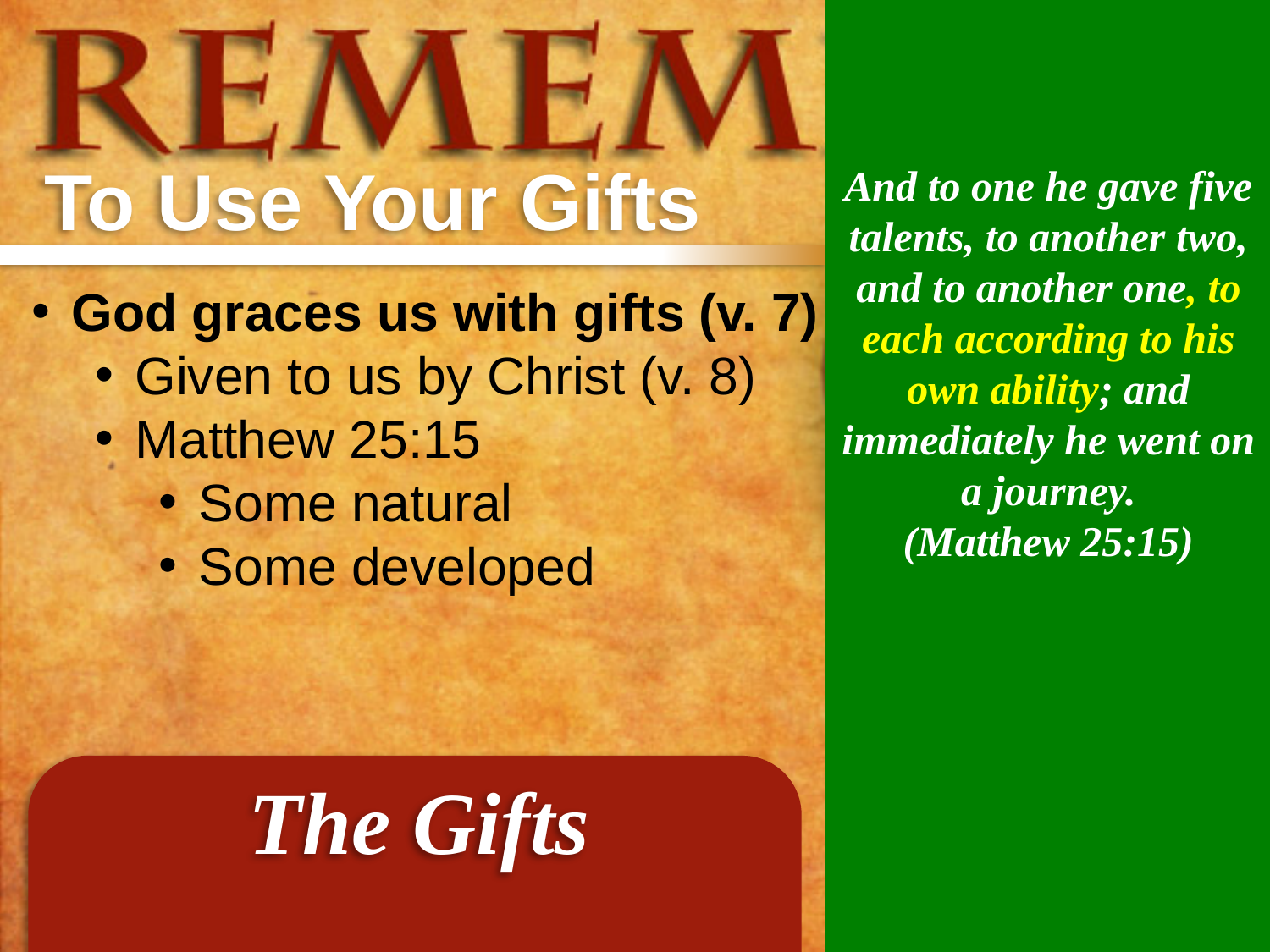

And to one he gave five talents, to another two, and to another one, to each according to his own ability; and immediately he went on a journey.
(Matthew 25:15)

To Use Your Gifts

God graces us with gifts (v. 7)
Given to us by Christ (v. 8)
Matthew 25:15
Some natural
Some developed

The Gifts